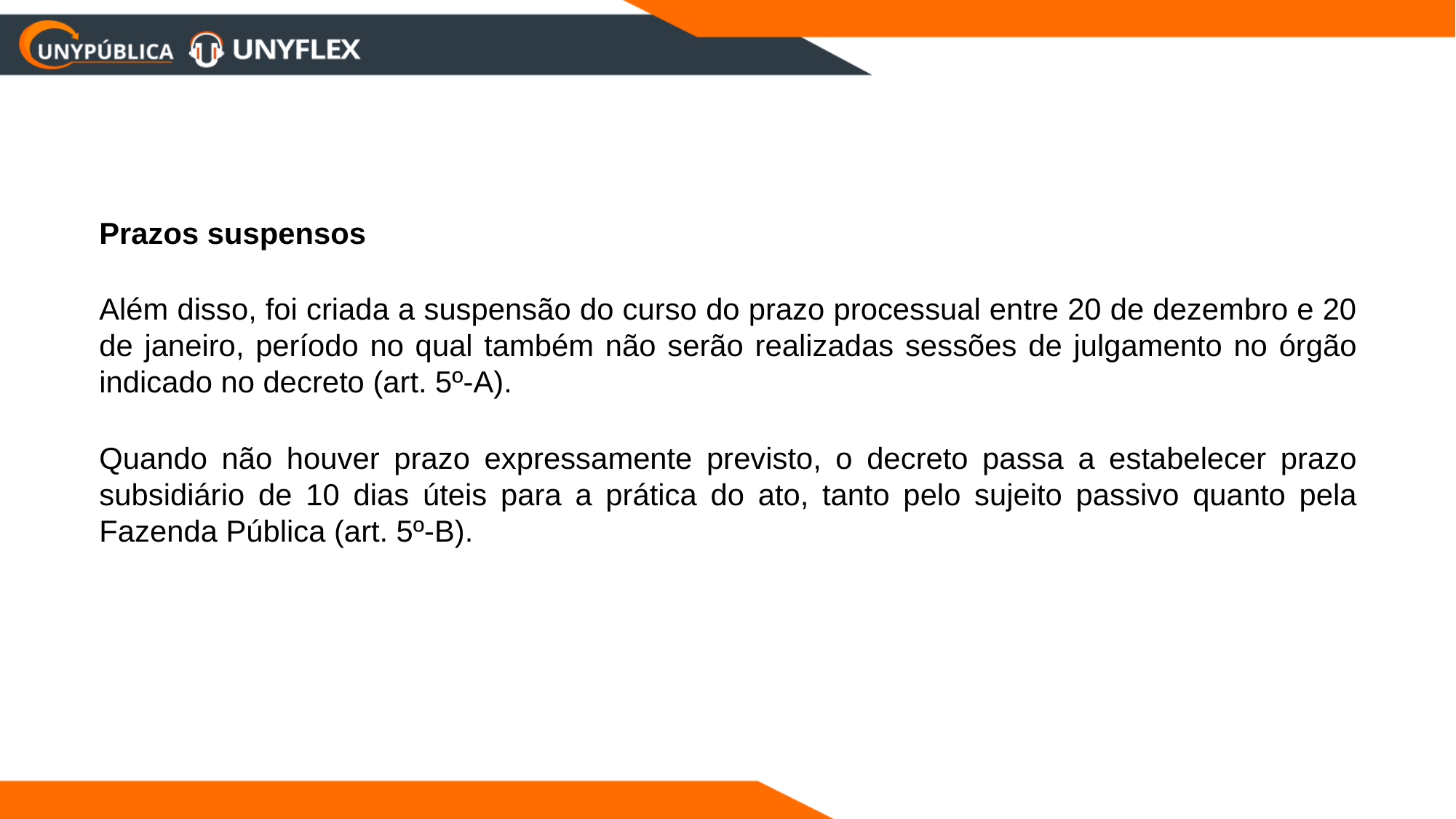

Prazos suspensos

Além disso, foi criada a suspensão do curso do prazo processual entre 20 de dezembro e 20 de janeiro, período no qual também não serão realizadas sessões de julgamento no órgão indicado no decreto (art. 5º-A).

Quando não houver prazo expressamente previsto, o decreto passa a estabelecer prazo subsidiário de 10 dias úteis para a prática do ato, tanto pelo sujeito passivo quanto pela Fazenda Pública (art. 5º-B).